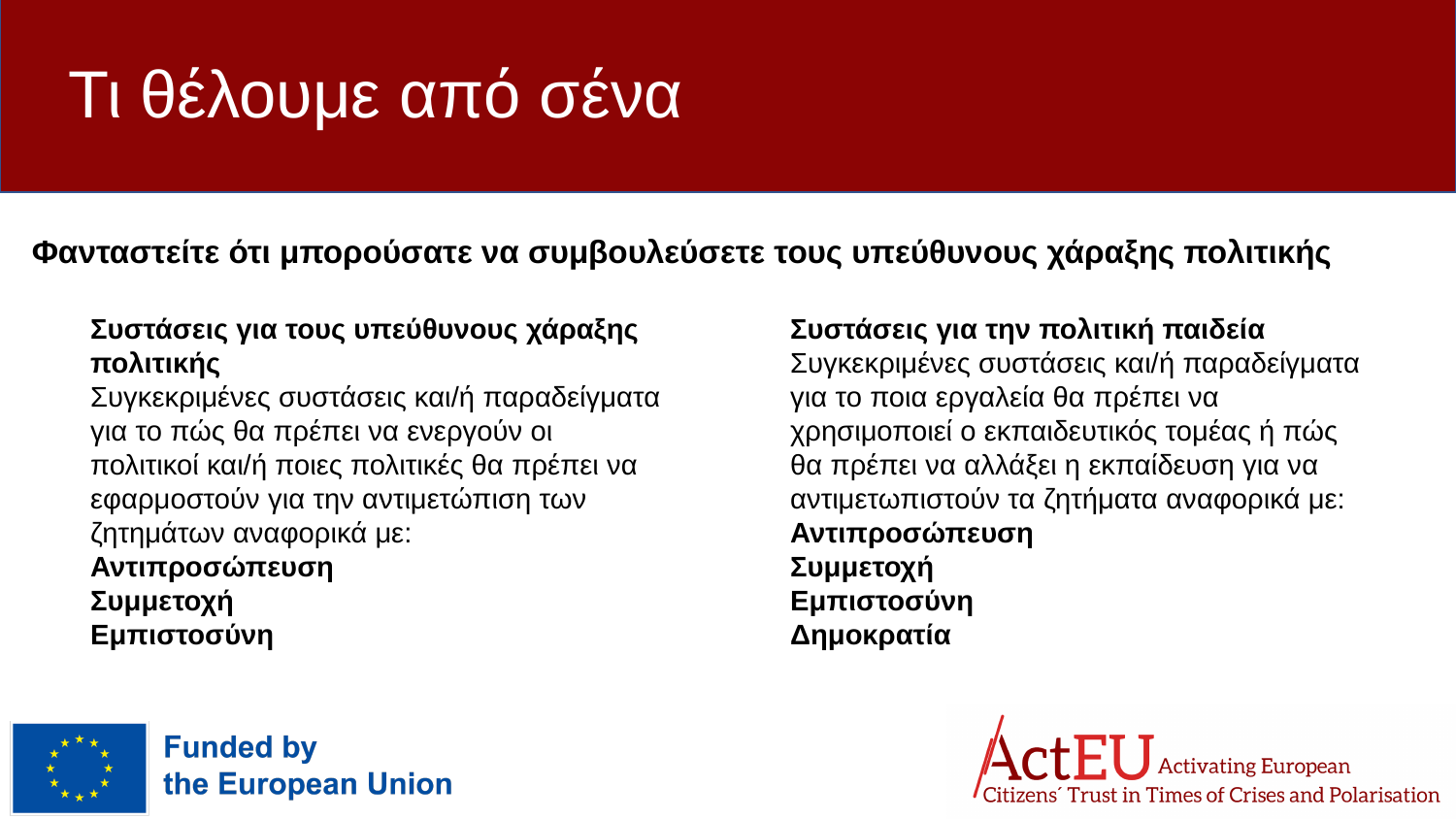

# Τι θέλουμε από σένα
Φανταστείτε ότι μπορούσατε να συμβουλεύσετε τους υπεύθυνους χάραξης πολιτικής
Συστάσεις για τους υπεύθυνους χάραξης πολιτικής
Συγκεκριμένες συστάσεις και/ή παραδείγματα για το πώς θα πρέπει να ενεργούν οι πολιτικοί και/ή ποιες πολιτικές θα πρέπει να εφαρμοστούν για την αντιμετώπιση των ζητημάτων αναφορικά με:
Αντιπροσώπευση
Συμμετοχή
Εμπιστοσύνη
Συστάσεις για την πολιτική παιδεία
Συγκεκριμένες συστάσεις και/ή παραδείγματα για το ποια εργαλεία θα πρέπει να χρησιμοποιεί ο εκπαιδευτικός τομέας ή πώς θα πρέπει να αλλάξει η εκπαίδευση για να αντιμετωπιστούν τα ζητήματα αναφορικά με:
Αντιπροσώπευση
Συμμετοχή
Εμπιστοσύνη
Δημοκρατία